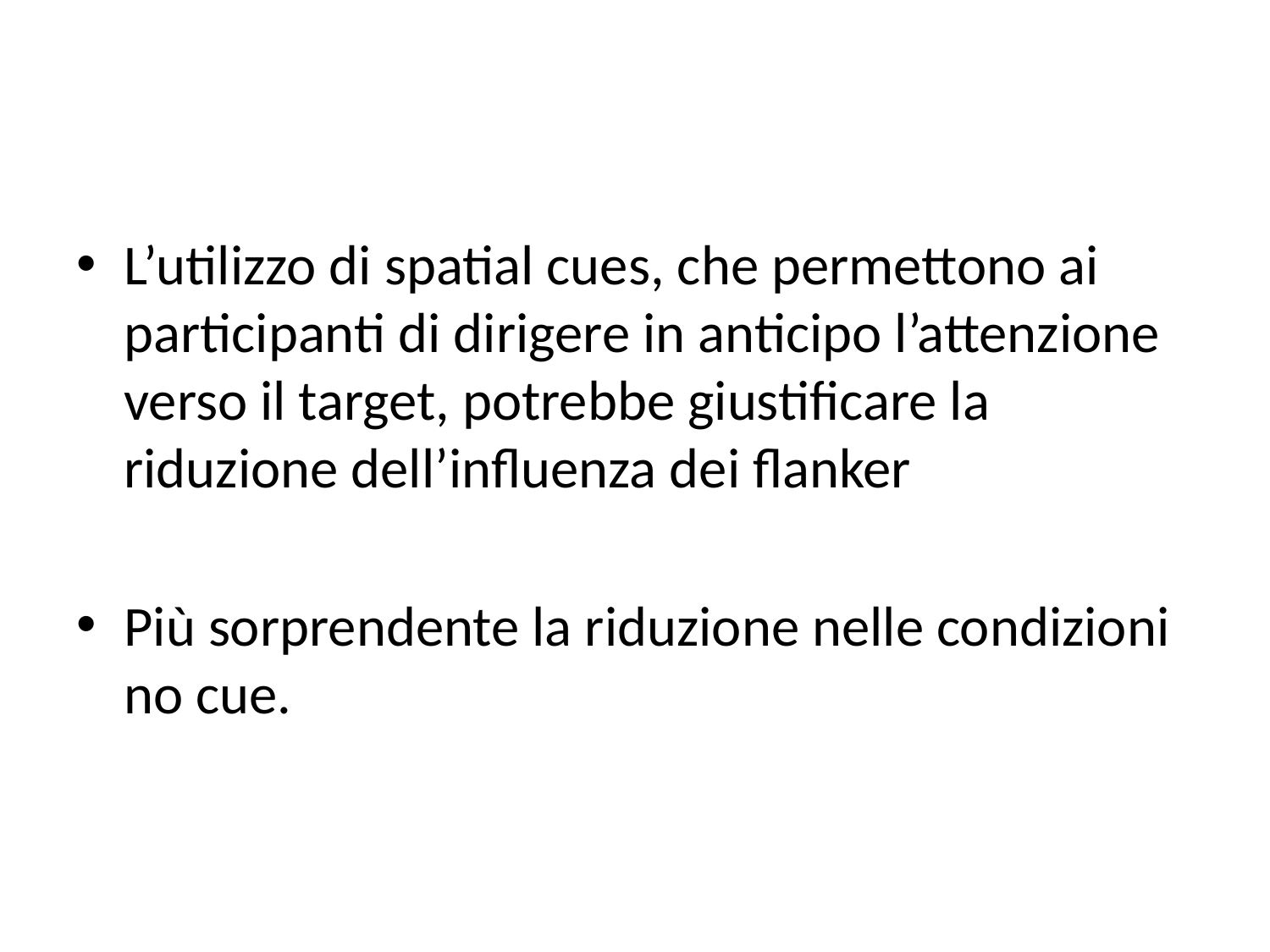

#
L’utilizzo di spatial cues, che permettono ai participanti di dirigere in anticipo l’attenzione verso il target, potrebbe giustificare la riduzione dell’influenza dei flanker

Più sorprendente la riduzione nelle condizioni no cue.